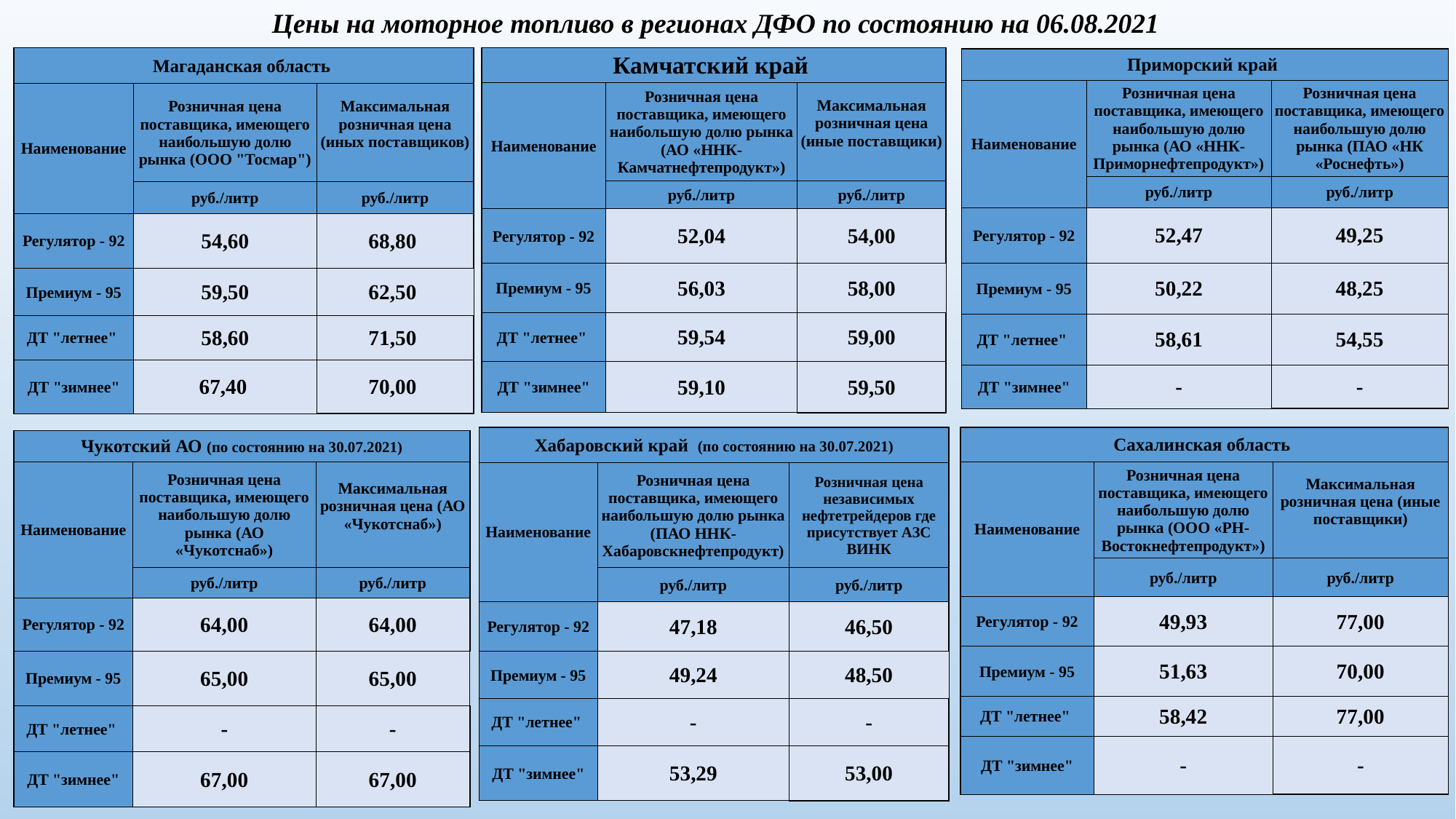

Цены на моторное топливо в регионах ДФО по состоянию на 06.08.2021
#
| Магаданская область |  |  |
| --- | --- | --- |
| Наименование | Розничная цена поставщика, имеющего наибольшую долю рынка (ООО "Тосмар") | Максимальная розничная цена (иных поставщиков) |
|  | руб./литр | руб./литр |
| Регулятор - 92 | 54,60 | 68,80 |
| Премиум - 95 | 59,50 | 62,50 |
| ДТ "летнее" | 58,60 | 71,50 |
| ДТ "зимнее" | 67,40 | 70,00 |
| Камчатский край |  |  |
| --- | --- | --- |
| Наименование | Розничная цена поставщика, имеющего наибольшую долю рынка (АО «ННК-Камчатнефтепродукт») | Максимальная розничная цена (иные поставщики) |
|  | руб./литр | руб./литр |
| Регулятор - 92 | 52,04 | 54,00 |
| Премиум - 95 | 56,03 | 58,00 |
| ДТ "летнее" | 59,54 | 59,00 |
| ДТ "зимнее" | 59,10 | 59,50 |
| Приморский край |  |  |
| --- | --- | --- |
| Наименование | Розничная цена поставщика, имеющего наибольшую долю рынка (АО «ННК-Приморнефтепродукт») | Розничная цена поставщика, имеющего наибольшую долю рынка (ПАО «НК «Роснефть») |
|  | руб./литр | руб./литр |
| Регулятор - 92 | 52,47 | 49,25 |
| Премиум - 95 | 50,22 | 48,25 |
| ДТ "летнее" | 58,61 | 54,55 |
| ДТ "зимнее" | - | - |
| Хабаровский край (по состоянию на 30.07.2021) |  |  |
| --- | --- | --- |
| Наименование | Розничная цена поставщика, имеющего наибольшую долю рынка (ПАО ННК-Хабаровскнефтепродукт) | Розничная цена независимых нефтетрейдеров где присутствует АЗС ВИНК |
|  | руб./литр | руб./литр |
| Регулятор - 92 | 47,18 | 46,50 |
| Премиум - 95 | 49,24 | 48,50 |
| ДТ "летнее" | - | - |
| ДТ "зимнее" | 53,29 | 53,00 |
| Сахалинская область |  |  |
| --- | --- | --- |
| Наименование | Розничная цена поставщика, имеющего наибольшую долю рынка (ООО «РН-Востокнефтепродукт») | Максимальная розничная цена (иные поставщики) |
|  | руб./литр | руб./литр |
| Регулятор - 92 | 49,93 | 77,00 |
| Премиум - 95 | 51,63 | 70,00 |
| ДТ "летнее" | 58,42 | 77,00 |
| ДТ "зимнее" | - | - |
| Чукотский АО (по состоянию на 30.07.2021) |  |  |
| --- | --- | --- |
| Наименование | Розничная цена поставщика, имеющего наибольшую долю рынка (АО «Чукотснаб») | Максимальная розничная цена (АО «Чукотснаб») |
|  | руб./литр | руб./литр |
| Регулятор - 92 | 64,00 | 64,00 |
| Премиум - 95 | 65,00 | 65,00 |
| ДТ "летнее" | - | - |
| ДТ "зимнее" | 67,00 | 67,00 |